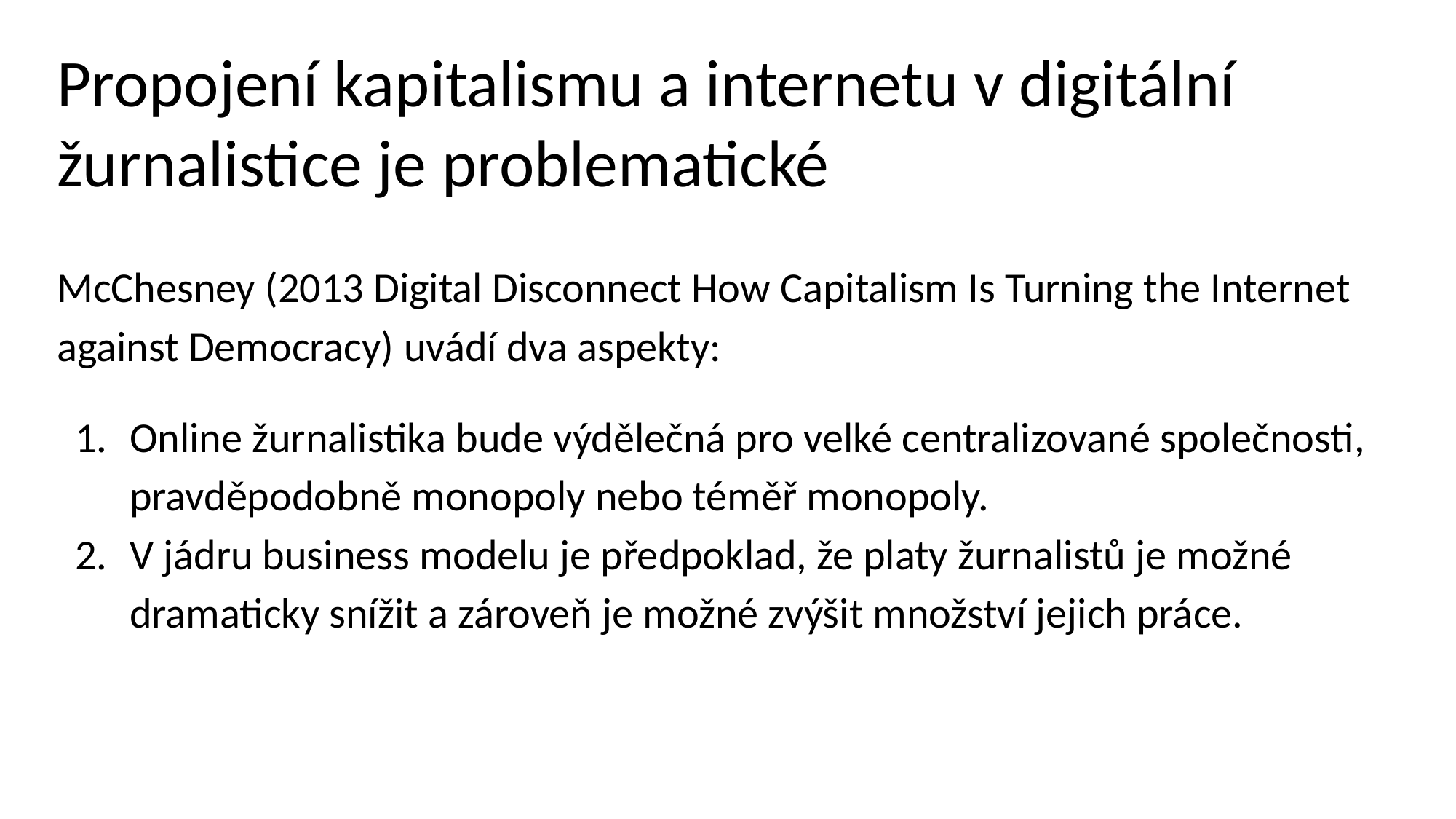

# Propojení kapitalismu a internetu v digitální žurnalistice je problematické
McChesney (2013 Digital Disconnect How Capitalism Is Turning the Internet against Democracy) uvádí dva aspekty:
Online žurnalistika bude výdělečná pro velké centralizované společnosti, pravděpodobně monopoly nebo téměř monopoly.
V jádru business modelu je předpoklad, že platy žurnalistů je možné dramaticky snížit a zároveň je možné zvýšit množství jejich práce.